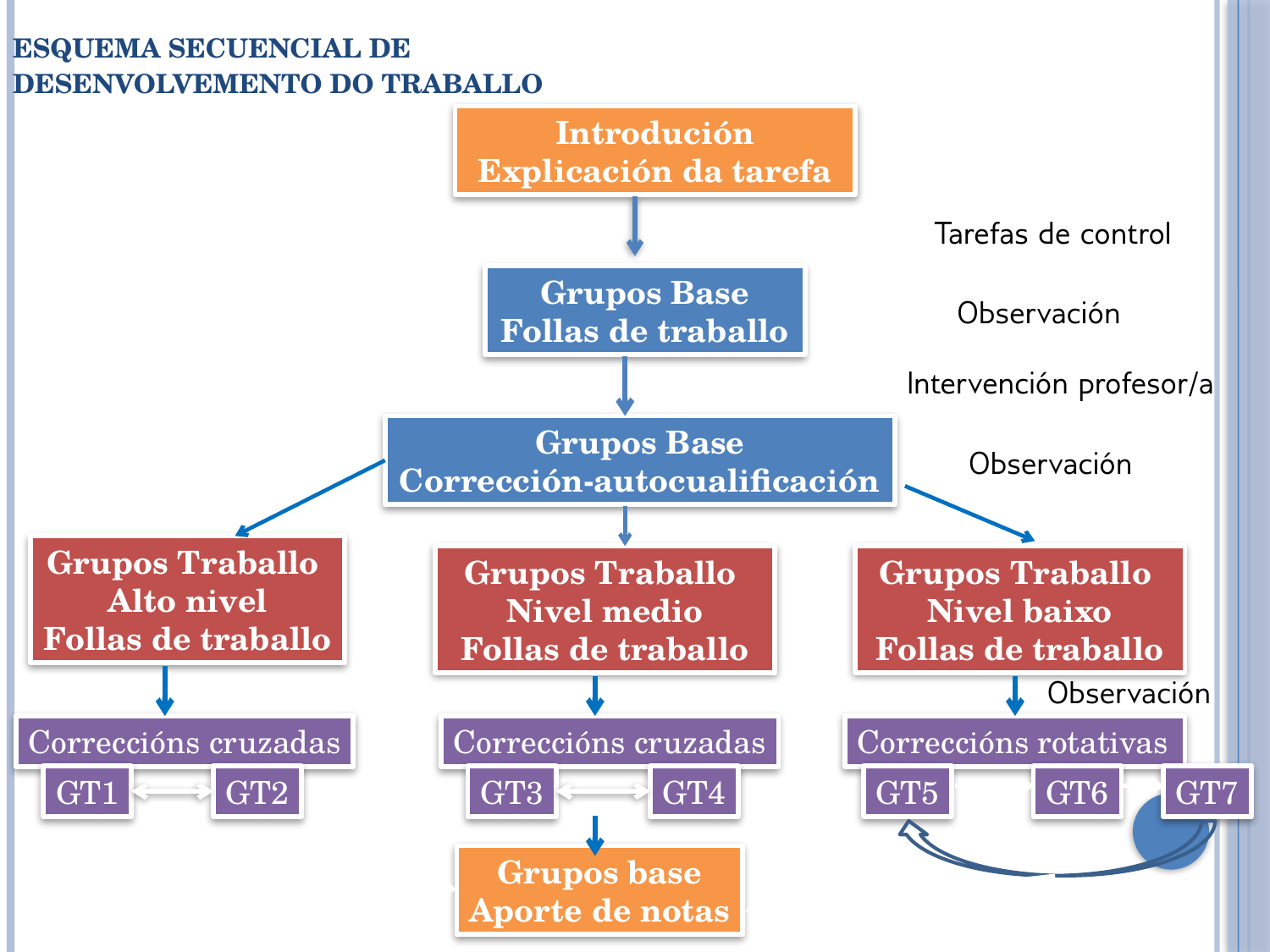

ESQUEMA SECUENCIAL DE DESENVOLVEMENTO DO TRABALLO
Introdución
Explicación da tarefa
Tarefas de control
Grupos Base
Follas de traballo
Observación
Intervención profesor/a
Grupos Base
Corrección-autocualificación
Observación
Grupos Traballo
Alto nivel
Follas de traballo
Grupos Traballo
Nivel medio
Follas de traballo
Grupos Traballo
Nivel baixo
Follas de traballo
Observación
Correccións cruzadas
GT1
GT2
Correccións cruzadas
GT3
GT4

Correccións rotativas
GT5
GT6
GT7
Grupos base
Aporte de notas